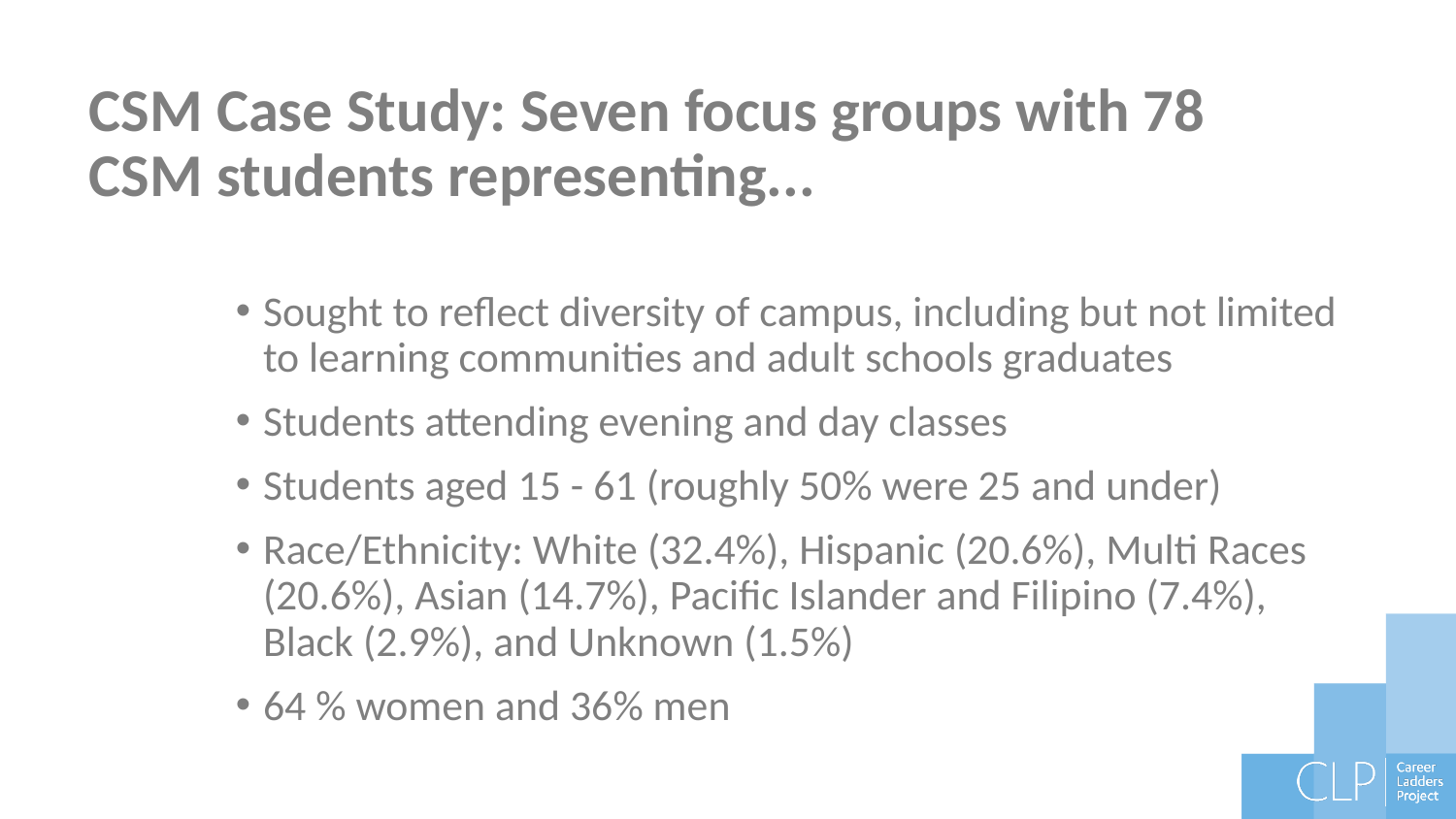

# CSM Case Study: Seven focus groups with 78 CSM students representing...

Sought to reflect diversity of campus, including but not limited to learning communities and adult schools graduates
Students attending evening and day classes
Students aged 15 - 61 (roughly 50% were 25 and under)
Race/Ethnicity: White (32.4%), Hispanic (20.6%), Multi Races (20.6%), Asian (14.7%), Pacific Islander and Filipino (7.4%), Black (2.9%), and Unknown (1.5%)
64 % women and 36% men